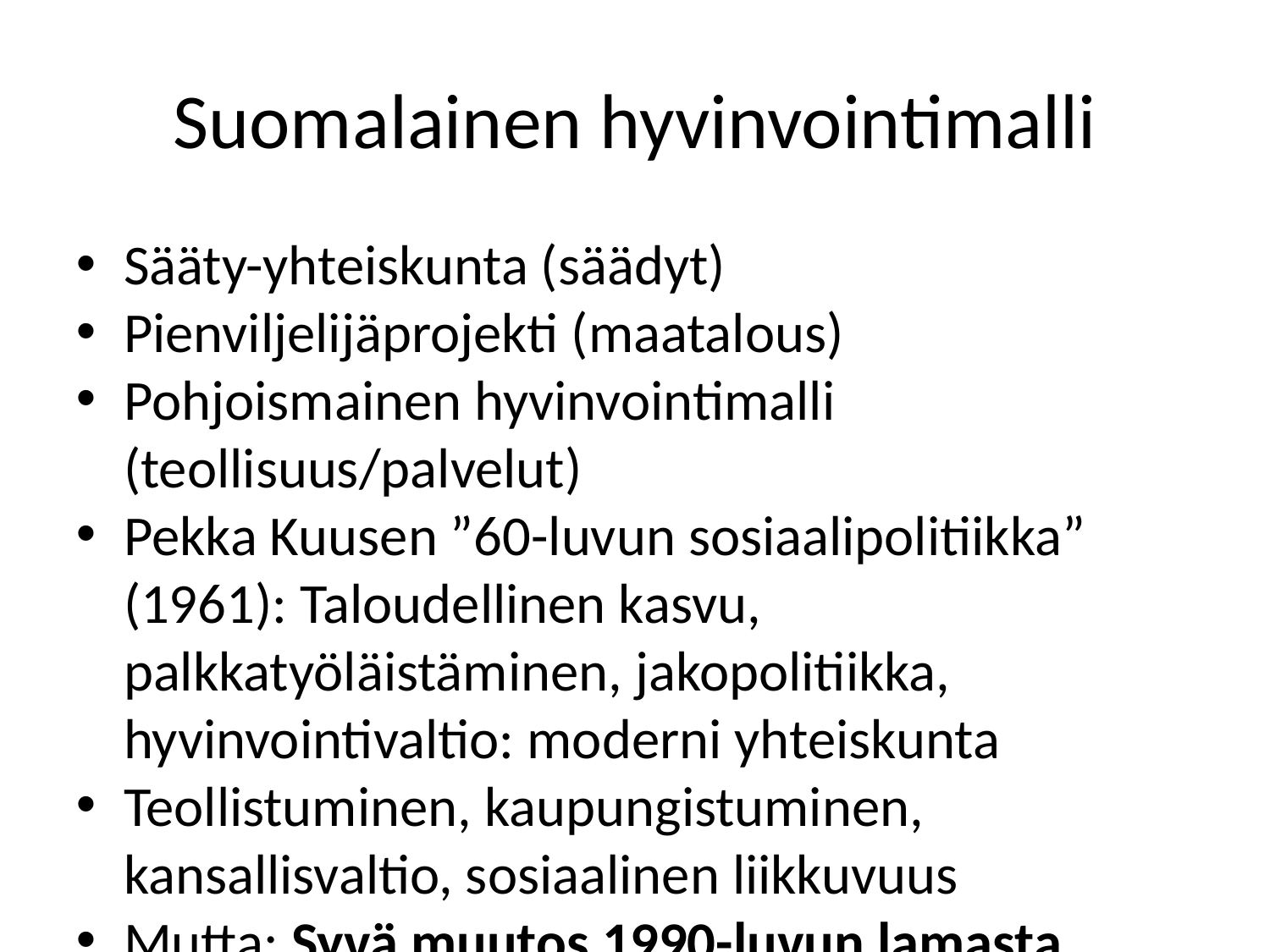

Suomalainen hyvinvointimalli
Sääty-yhteiskunta (säädyt)
Pienviljelijäprojekti (maatalous)
Pohjoismainen hyvinvointimalli (teollisuus/palvelut)
Pekka Kuusen ”60-luvun sosiaalipolitiikka” (1961): Taloudellinen kasvu, palkkatyöläistäminen, jakopolitiikka, hyvinvointivaltio: moderni yhteiskunta
Teollistuminen, kaupungistuminen, kansallisvaltio, sosiaalinen liikkuvuus
Mutta: Syvä muutos 1990-luvun lamasta alkaen